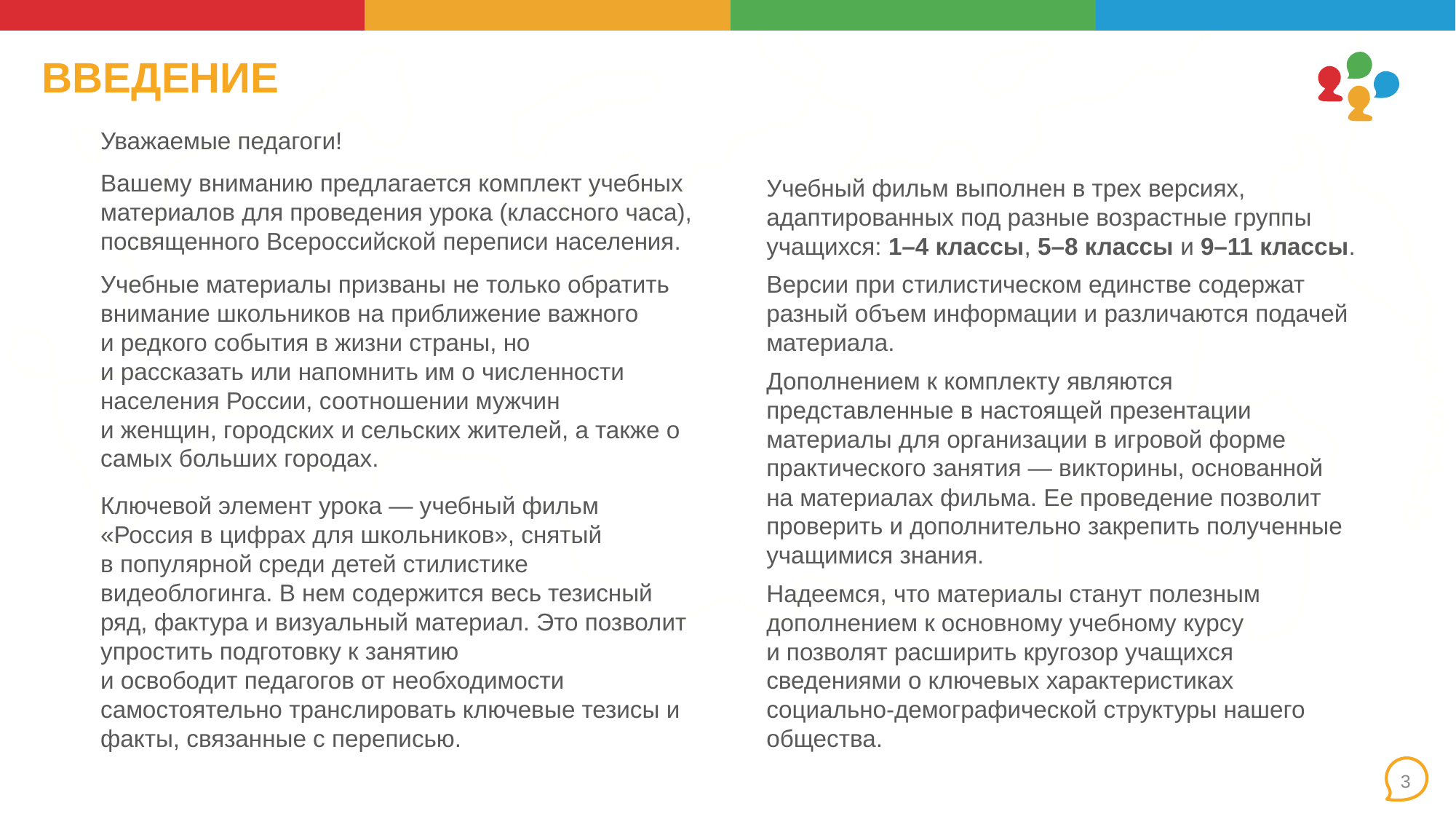

# ВВЕДЕНИЕ
Уважаемые педагоги!
Вашему вниманию предлагается комплект учебных материалов для проведения урока (классного часа), посвященного Всероссийской переписи населения.
Учебные материалы призваны не только обратить внимание школьников на приближение важного
и редкого события в жизни страны, но
и рассказать или напомнить им о численности населения России, соотношении мужчин
и женщин, городских и сельских жителей, а также о самых больших городах.
Ключевой элемент урока — учебный фильм «Россия в цифрах для школьников», снятый
в популярной среди детей стилистике видеоблогинга. В нем содержится весь тезисный ряд, фактура и визуальный материал. Это позволит упростить подготовку к занятию
и освободит педагогов от необходимости самостоятельно транслировать ключевые тезисы и факты, связанные с переписью.
Учебный фильм выполнен в трех версиях, адаптированных под разные возрастные группы учащихся: 1–4 классы, 5–8 классы и 9–11 классы.
Версии при стилистическом единстве содержат разный объем информации и различаются подачей материала.
Дополнением к комплекту являются представленные в настоящей презентации материалы для организации в игровой форме практического занятия — викторины, основанной
на материалах фильма. Ее проведение позволит проверить и дополнительно закрепить полученные учащимися знания.
Надеемся, что материалы станут полезным дополнением к основному учебному курсу
и позволят расширить кругозор учащихся сведениями о ключевых характеристиках социально-демографической структуры нашего общества.
3